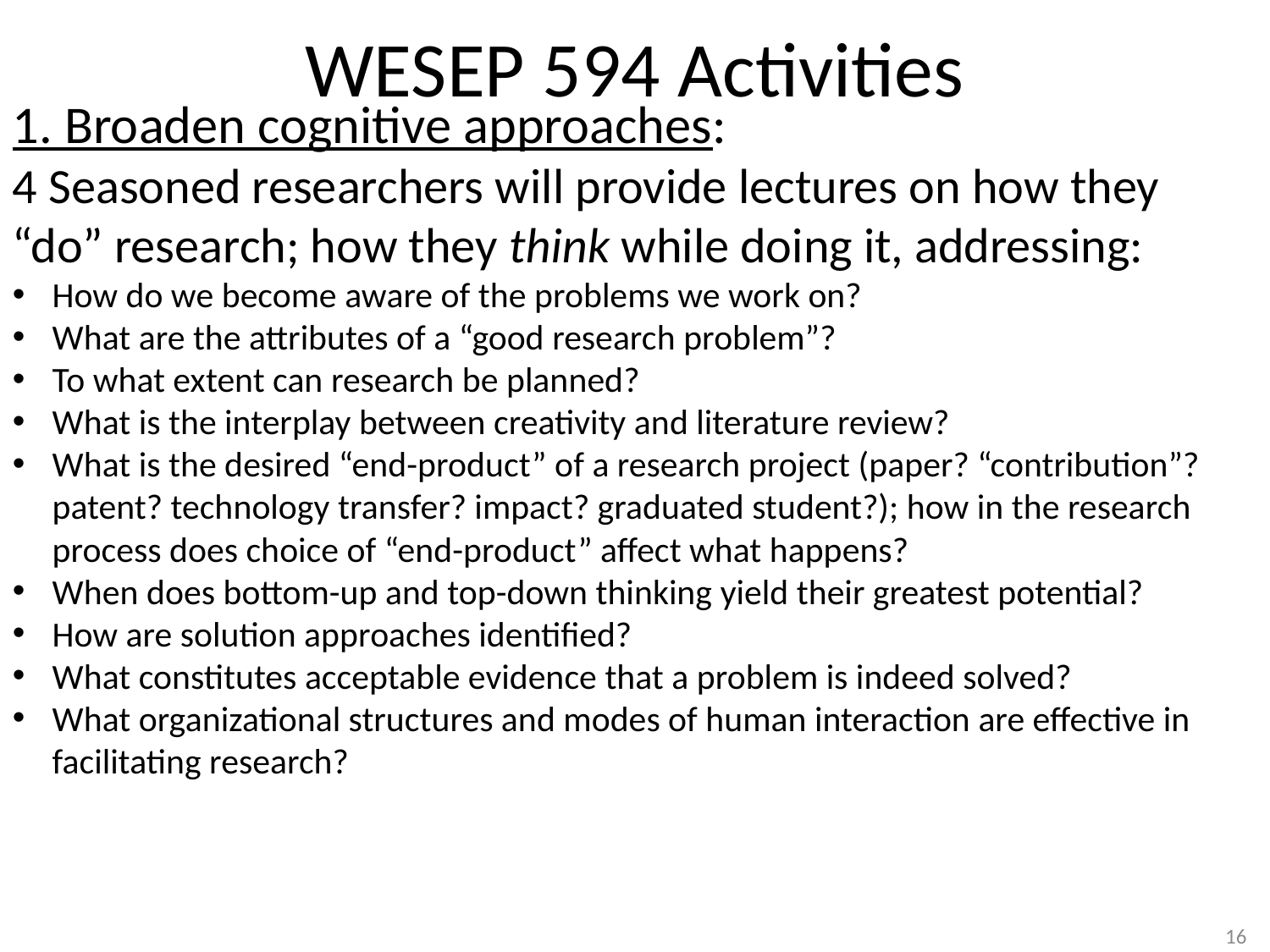

# WESEP 594 Activities
1. Broaden cognitive approaches:
4 Seasoned researchers will provide lectures on how they “do” research; how they think while doing it, addressing:
How do we become aware of the problems we work on?
What are the attributes of a “good research problem”?
To what extent can research be planned?
What is the interplay between creativity and literature review?
What is the desired “end-product” of a research project (paper? “contribution”? patent? technology transfer? impact? graduated student?); how in the research process does choice of “end-product” affect what happens?
When does bottom-up and top-down thinking yield their greatest potential?
How are solution approaches identified?
What constitutes acceptable evidence that a problem is indeed solved?
What organizational structures and modes of human interaction are effective in facilitating research?
16